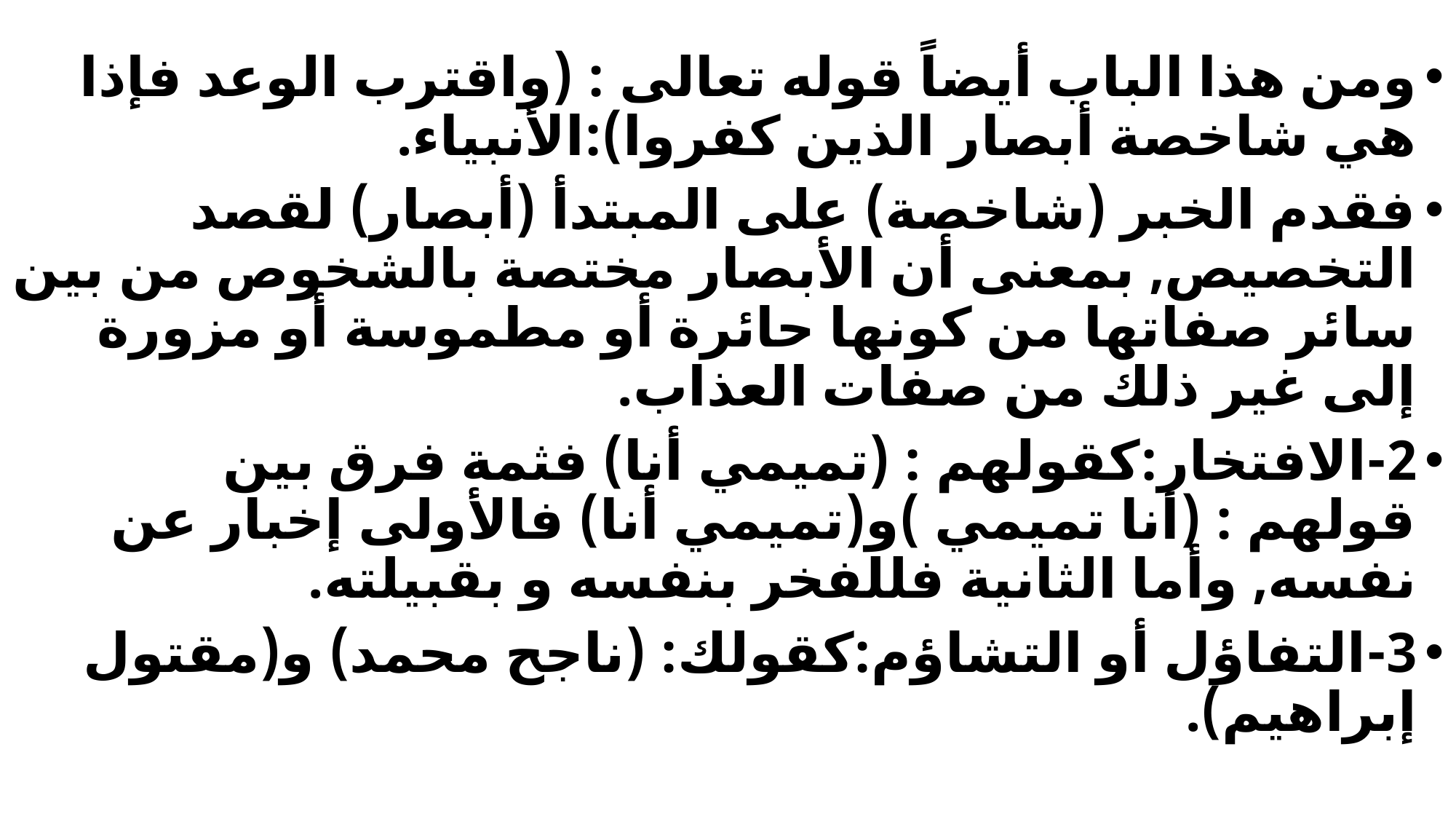

ومن هذا الباب أيضاً قوله تعالى : (واقترب الوعد فإذا هي شاخصة أبصار الذين كفروا):الأنبياء.
فقدم الخبر (شاخصة) على المبتدأ (أبصار) لقصد التخصيص, بمعنى أن الأبصار مختصة بالشخوص من بين سائر صفاتها من كونها حائرة أو مطموسة أو مزورة إلى غير ذلك من صفات العذاب.
2-الافتخار:كقولهم : (تميمي أنا) فثمة فرق بين قولهم : (أنا تميمي )و(تميمي أنا) فالأولى إخبار عن نفسه, وأما الثانية فللفخر بنفسه و بقبيلته.
3-التفاؤل أو التشاؤم:كقولك: (ناجح محمد) و(مقتول إبراهيم).

#